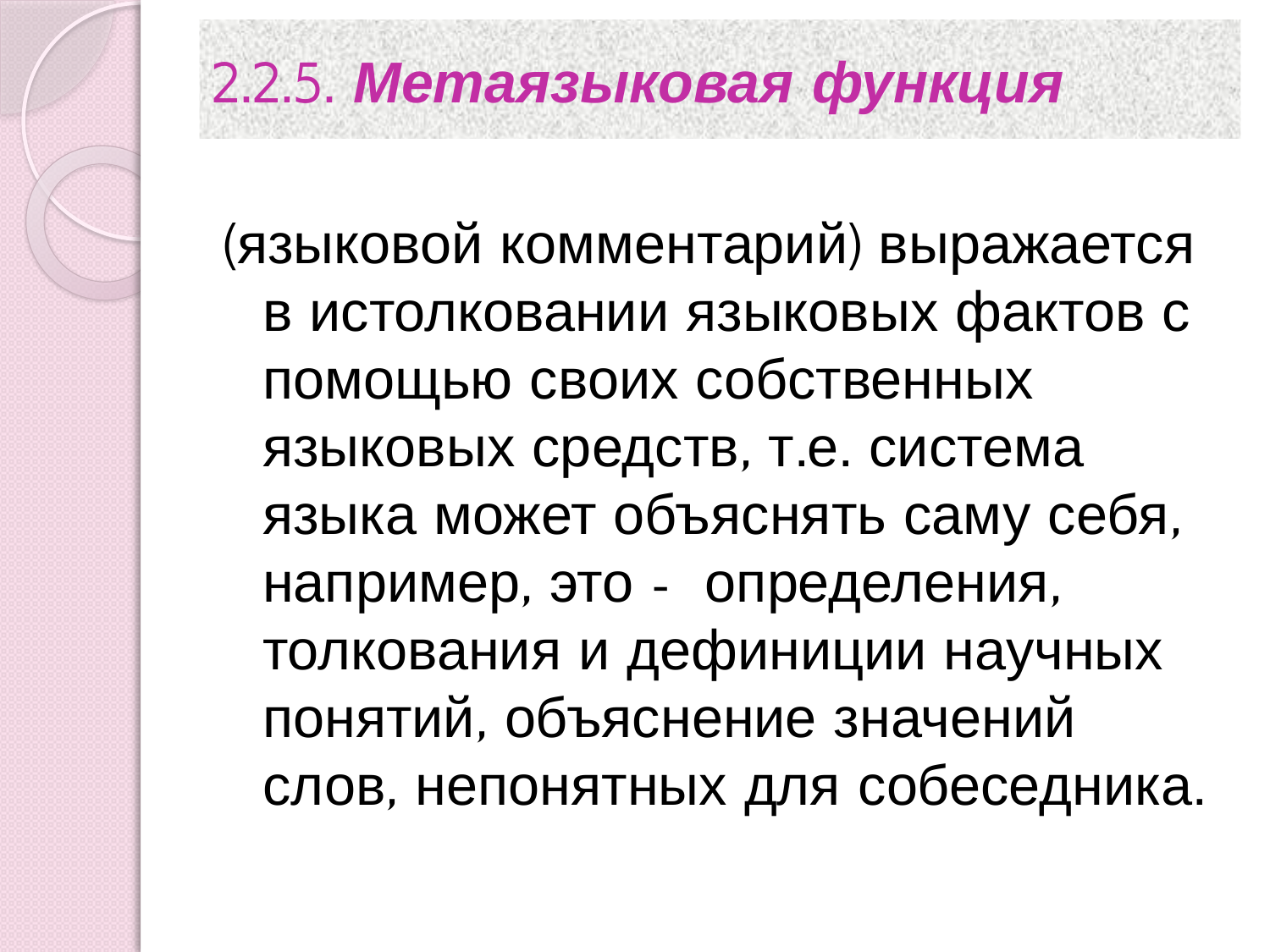

# 2.2.5. Метаязыковая функция
(языковой комментарий) выражается в истолковании языковых фактов с помощью своих собственных языковых средств, т.е. система языка может объяснять саму себя, например, это -  определения, толкования и дефиниции научных понятий, объяснение значений слов, непонятных для собеседника.